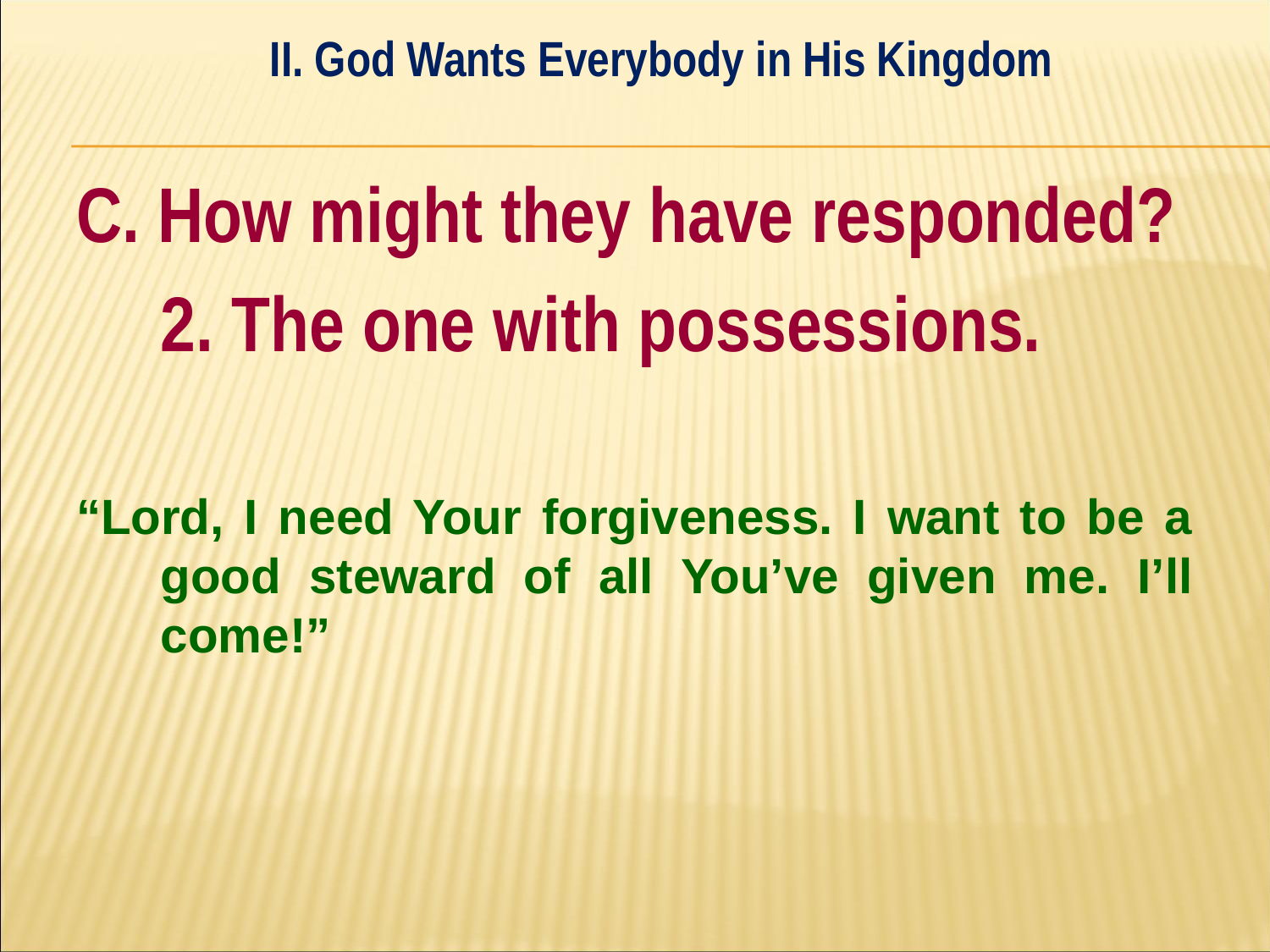

II. God Wants Everybody in His Kingdom
#
C. How might they have responded?
	2. The one with possessions.

“Lord, I need Your forgiveness. I want to be a good steward of all You’ve given me. I’ll come!”